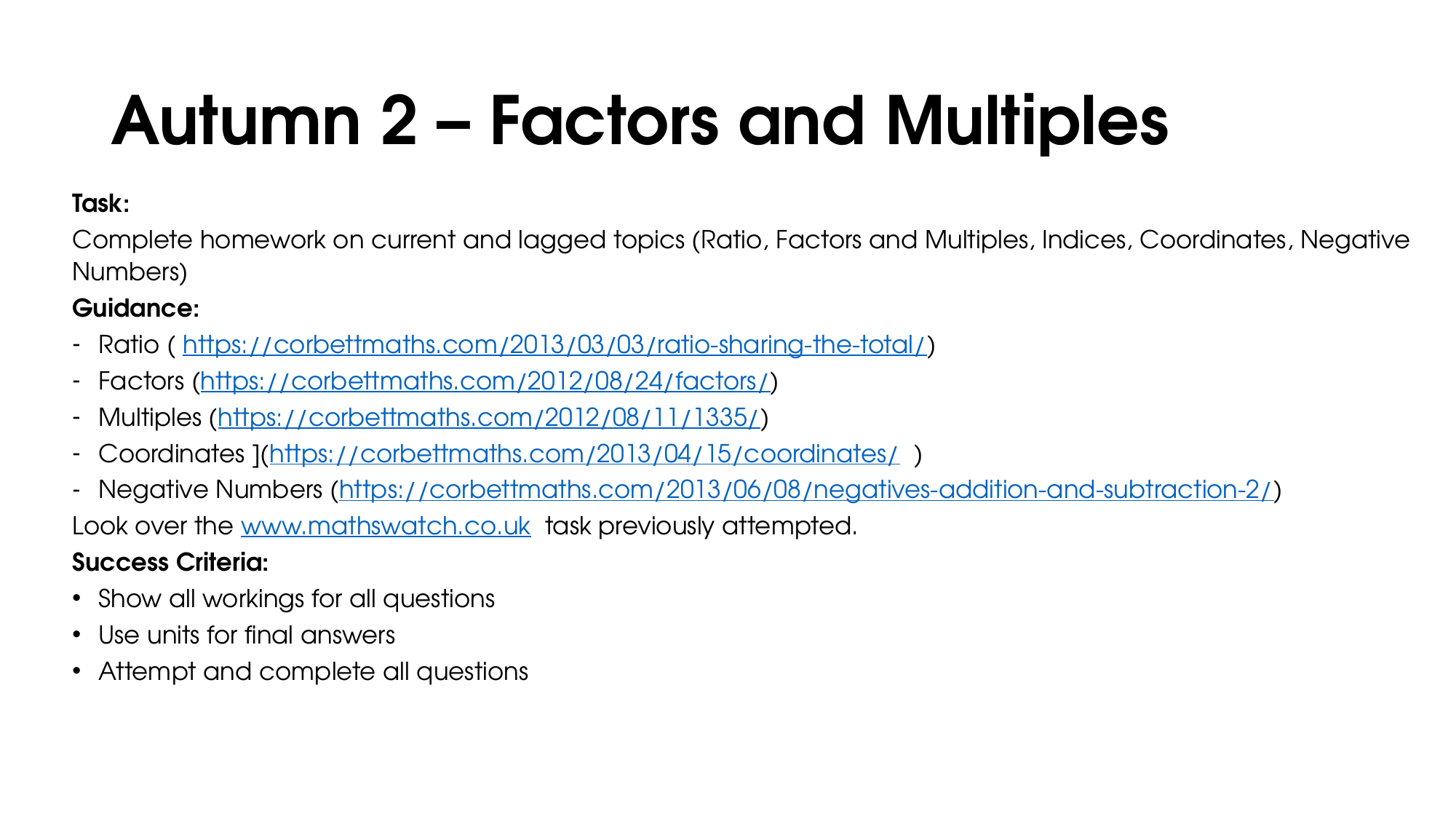

# Autumn 2 – Factors and Multiples
Task:
Complete homework on current and lagged topics (Ratio, Factors and Multiples, Indices, Coordinates, Negative Numbers)
Guidance:
Ratio ( https://corbettmaths.com/2013/03/03/ratio-sharing-the-total/)
Factors (https://corbettmaths.com/2012/08/24/factors/)
Multiples (https://corbettmaths.com/2012/08/11/1335/)
Coordinates ](https://corbettmaths.com/2013/04/15/coordinates/  )
Negative Numbers (https://corbettmaths.com/2013/06/08/negatives-addition-and-subtraction-2/)
Look over the www.mathswatch.co.uk  task previously attempted.
Success Criteria:
Show all workings for all questions
Use units for final answers
Attempt and complete all questions